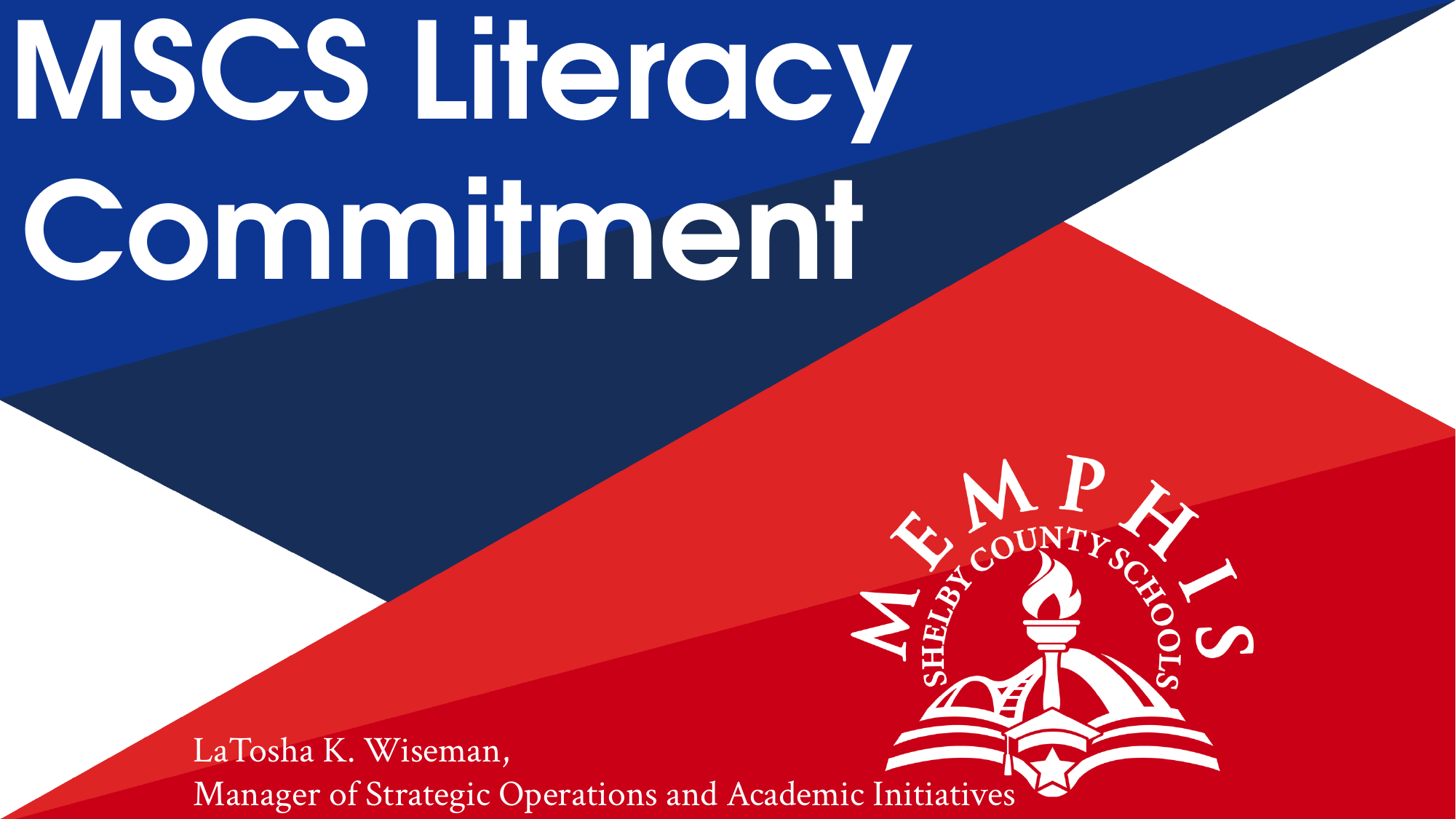

MSCS Literacy Commitment
LaTosha K. Wiseman,
Manager of Strategic Operations and Academic Initiatives